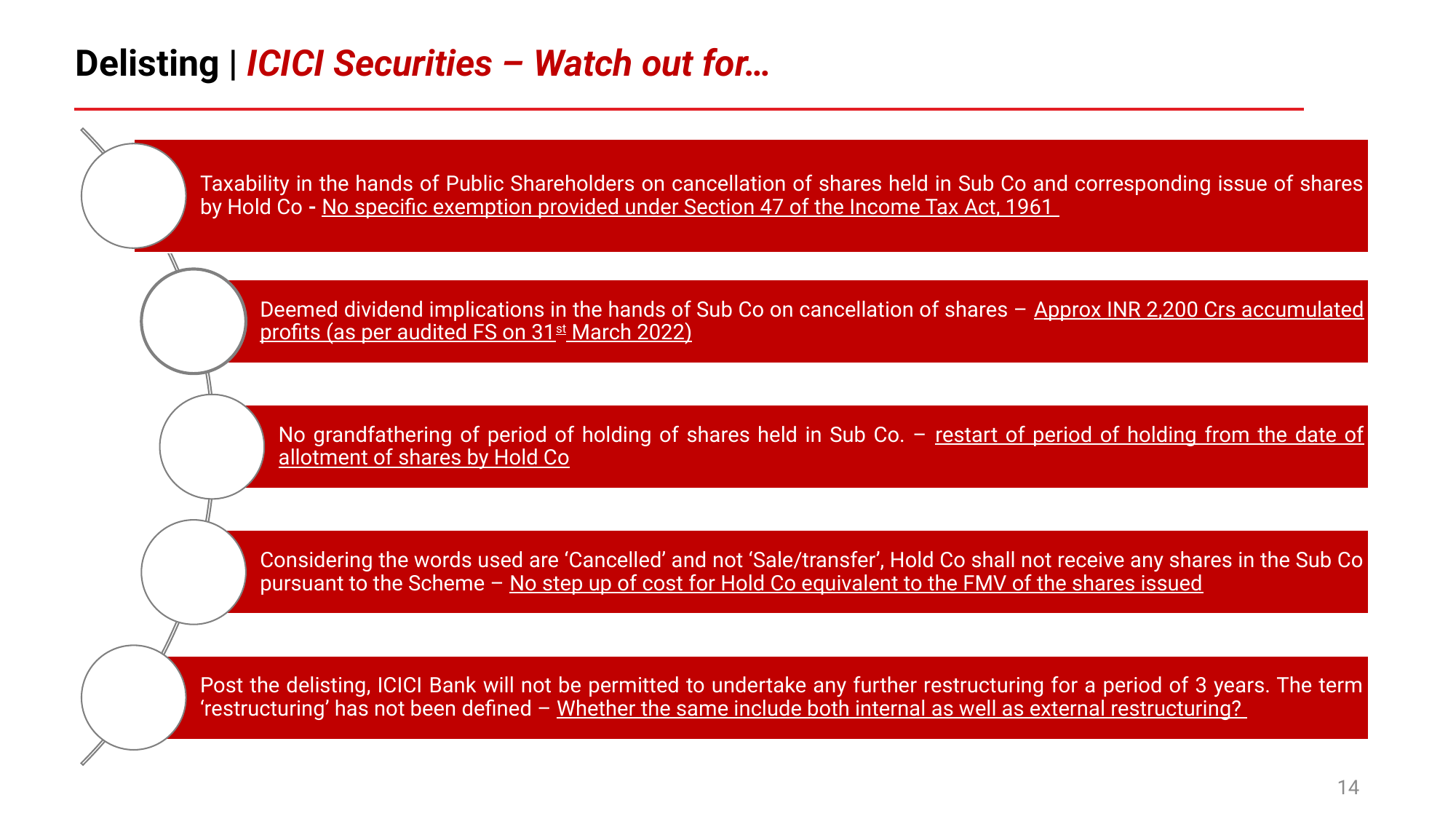

# Delisting | ICICI Securities – Watch out for…
Taxability in the hands of Public Shareholders on cancellation of shares held in Sub Co and corresponding issue of shares by Hold Co - No specific exemption provided under Section 47 of the Income Tax Act, 1961
Deemed dividend implications in the hands of Sub Co on cancellation of shares – Approx INR 2,200 Crs accumulated profits (as per audited FS on 31st March 2022)
No grandfathering of period of holding of shares held in Sub Co. – restart of period of holding from the date of allotment of shares by Hold Co
Considering the words used are ‘Cancelled’ and not ‘Sale/transfer’, Hold Co shall not receive any shares in the Sub Co pursuant to the Scheme – No step up of cost for Hold Co equivalent to the FMV of the shares issued
Post the delisting, ICICI Bank will not be permitted to undertake any further restructuring for a period of 3 years. The term ‘restructuring’ has not been defined – Whether the same include both internal as well as external restructuring?
14